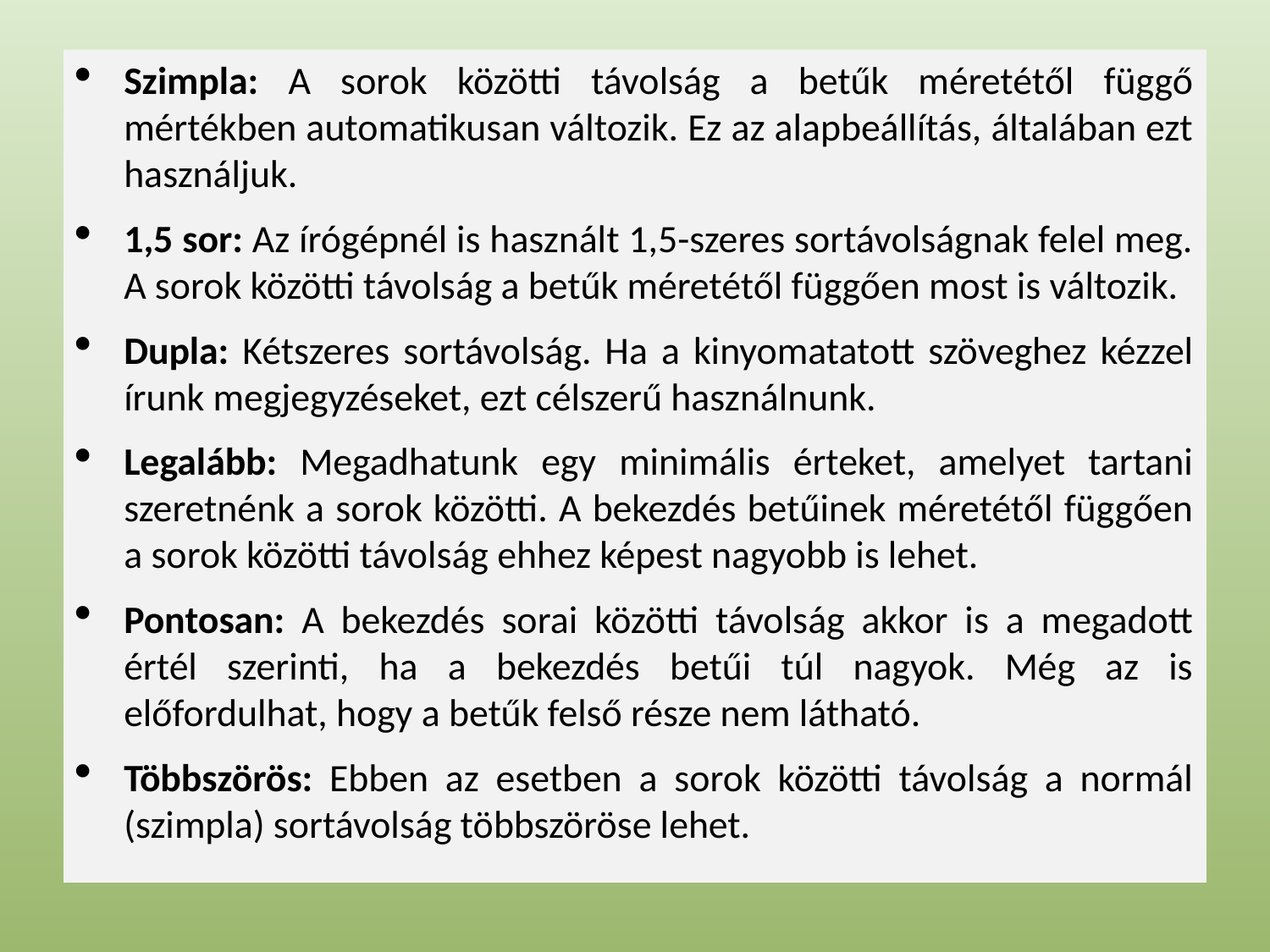

Szimpla: A sorok közötti távolság a betűk méretétől függő mértékben automatikusan változik. Ez az alapbeállítás, általában ezt használjuk.
1,5 sor: Az írógépnél is használt 1,5-szeres sortávolságnak felel meg. A sorok közötti távolság a betűk méretétől függően most is változik.
Dupla: Kétszeres sortávolság. Ha a kinyomatatott szöveghez kézzel írunk megjegyzéseket, ezt célszerű használnunk.
Legalább: Megadhatunk egy minimális érteket, amelyet tartani szeretnénk a sorok közötti. A bekezdés betűinek méretétől függően a sorok közötti távolság ehhez képest nagyobb is lehet.
Pontosan: A bekezdés sorai közötti távolság akkor is a megadott értél szerinti, ha a bekezdés betűi túl nagyok. Még az is előfordulhat, hogy a betűk felső része nem látható.
Többszörös: Ebben az esetben a sorok közötti távolság a normál (szimpla) sortávolság többszöröse lehet.